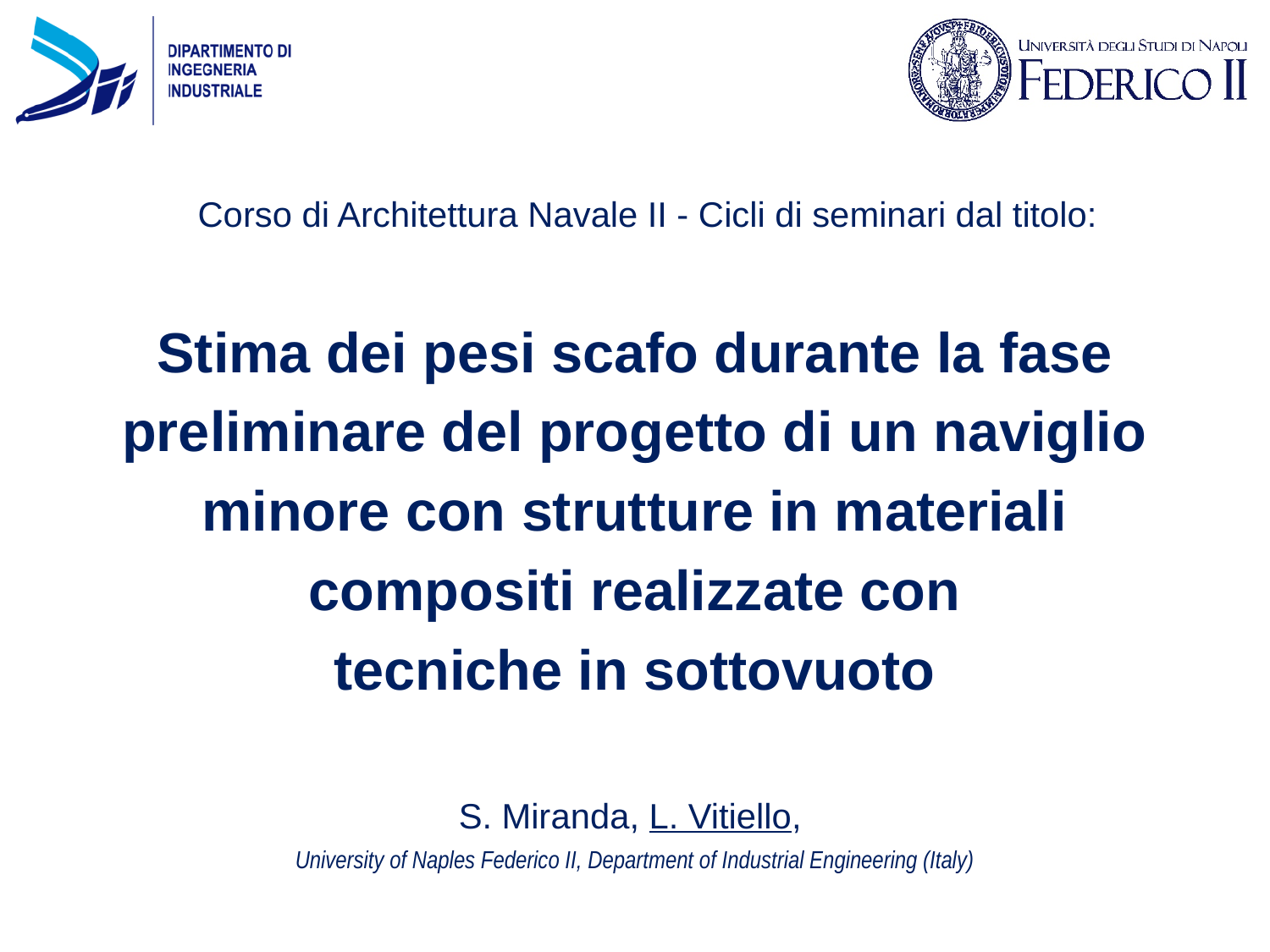

Corso di Architettura Navale II - Cicli di seminari dal titolo:
Stima dei pesi scafo durante la fase
preliminare del progetto di un naviglio minore con strutture in materiali compositi realizzate con
tecniche in sottovuoto
S. Miranda, L. Vitiello,
University of Naples Federico II, Department of Industrial Engineering (Italy)